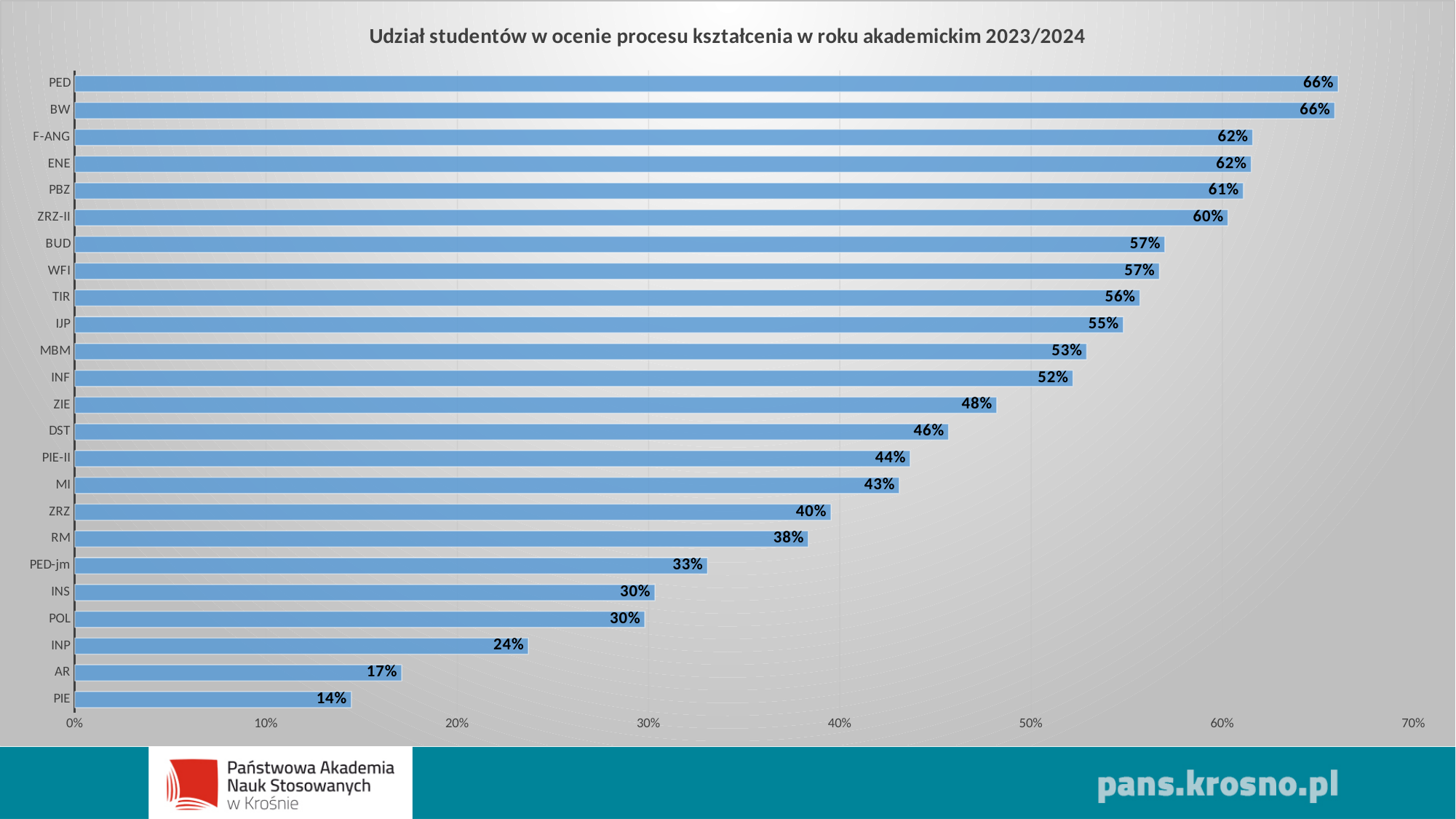

### Chart: Udział studentów w ocenie procesu kształcenia w roku akademickim 2023/2024

| Category |  |
|---|---|
| PIE | 0.14458650707290532 |
| AR | 0.17089452603471295 |
| INP | 0.23712296983758702 |
| POL | 0.2980392156862745 |
| INS | 0.3033292231812577 |
| PED-jm | 0.3308032890575585 |
| RM | 0.38349514563106796 |
| ZRZ | 0.3953764078245406 |
| MI | 0.4310595065312046 |
| PIE-II | 0.43679003297911323 |
| DST | 0.45686900958466453 |
| ZIE | 0.4820065430752454 |
| INF | 0.521891418563923 |
| MBM | 0.5290951900437268 |
| IJP | 0.548235294117647 |
| TIR | 0.5569259962049335 |
| WFI | 0.5671476137624861 |
| BUD | 0.5699505173189384 |
| ZRZ-II | 0.6029882604055496 |
| PBZ | 0.6110019646365422 |
| ENE | 0.6150943396226415 |
| F-ANG | 0.6158878504672897 |
| BW | 0.6588235294117647 |
| PED | 0.6606012658227848 |